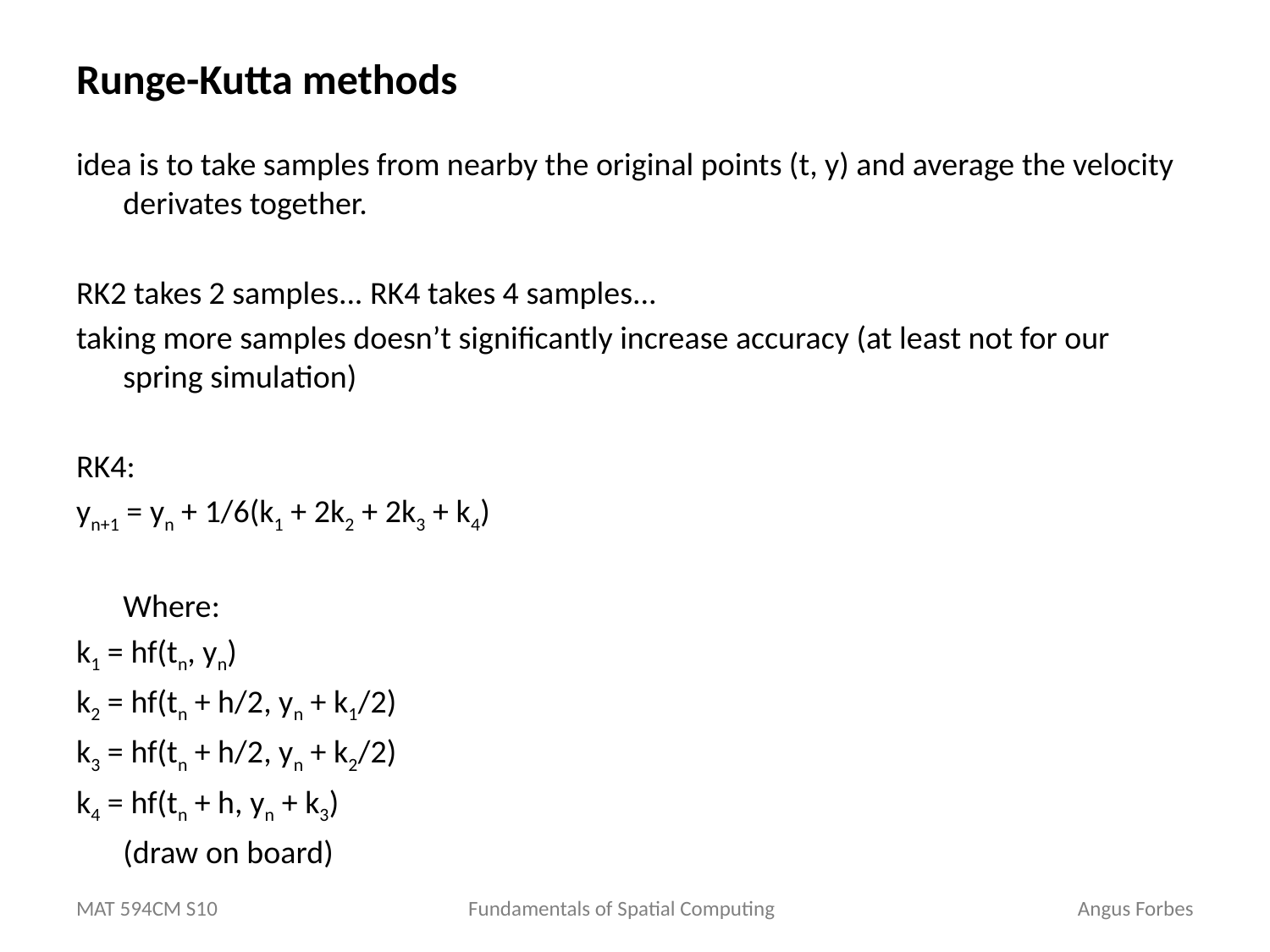

# Runge-Kutta methods
idea is to take samples from nearby the original points (t, y) and average the velocity derivates together.

RK2 takes 2 samples... RK4 takes 4 samples...
taking more samples doesn’t significantly increase accuracy (at least not for our spring simulation)

RK4:
yn+1 = yn + 1/6(k1 + 2k2 + 2k3 + k4)

	Where:
k1 = hf(tn, yn)
k2 = hf(tn + h/2, yn + k1/2)
k3 = hf(tn + h/2, yn + k2/2)
k4 = hf(tn + h, yn + k3)
								(draw on board)